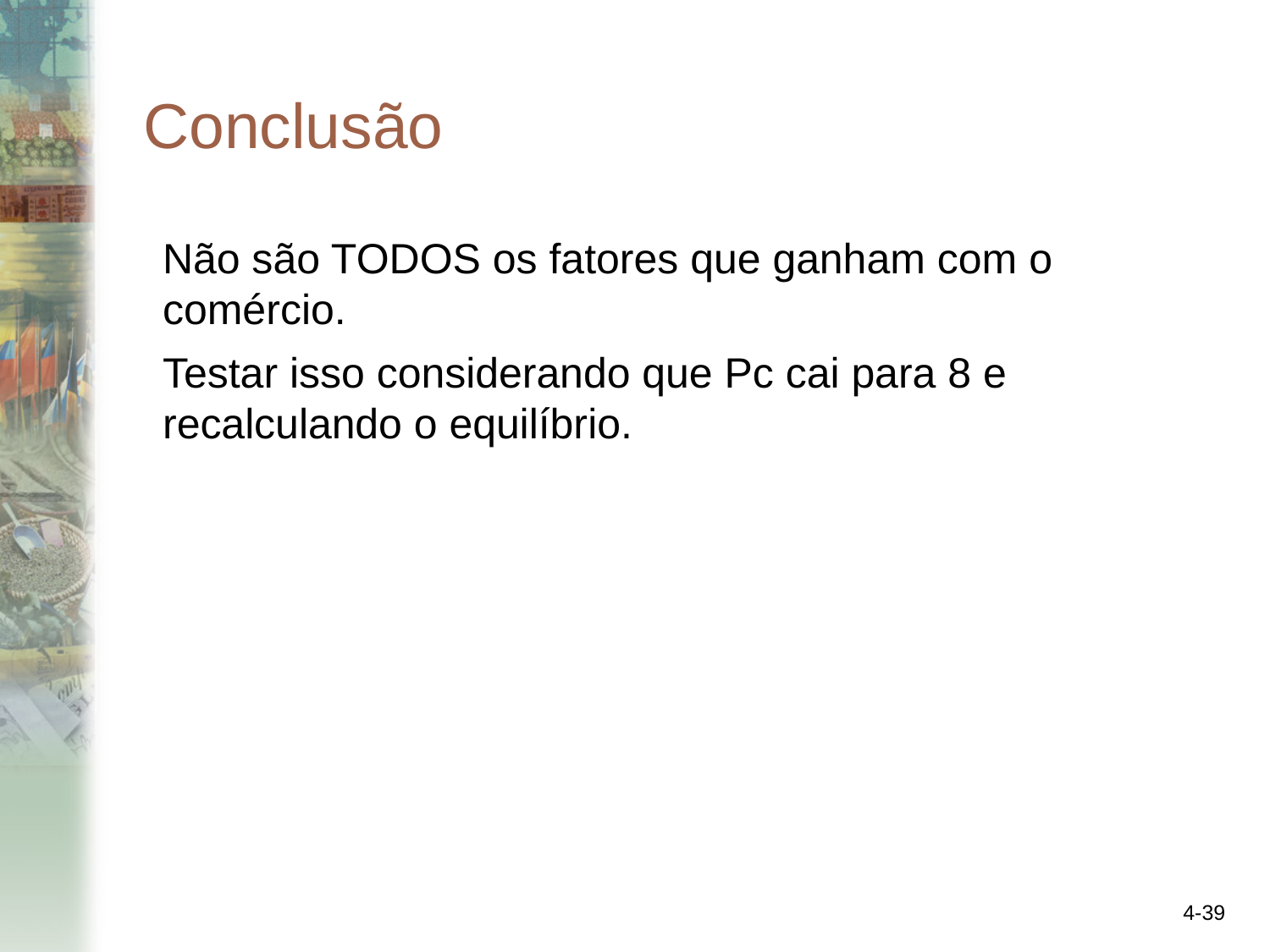

# Conclusão
Não são TODOS os fatores que ganham com o comércio.
Testar isso considerando que Pc cai para 8 e recalculando o equilíbrio.

4-39